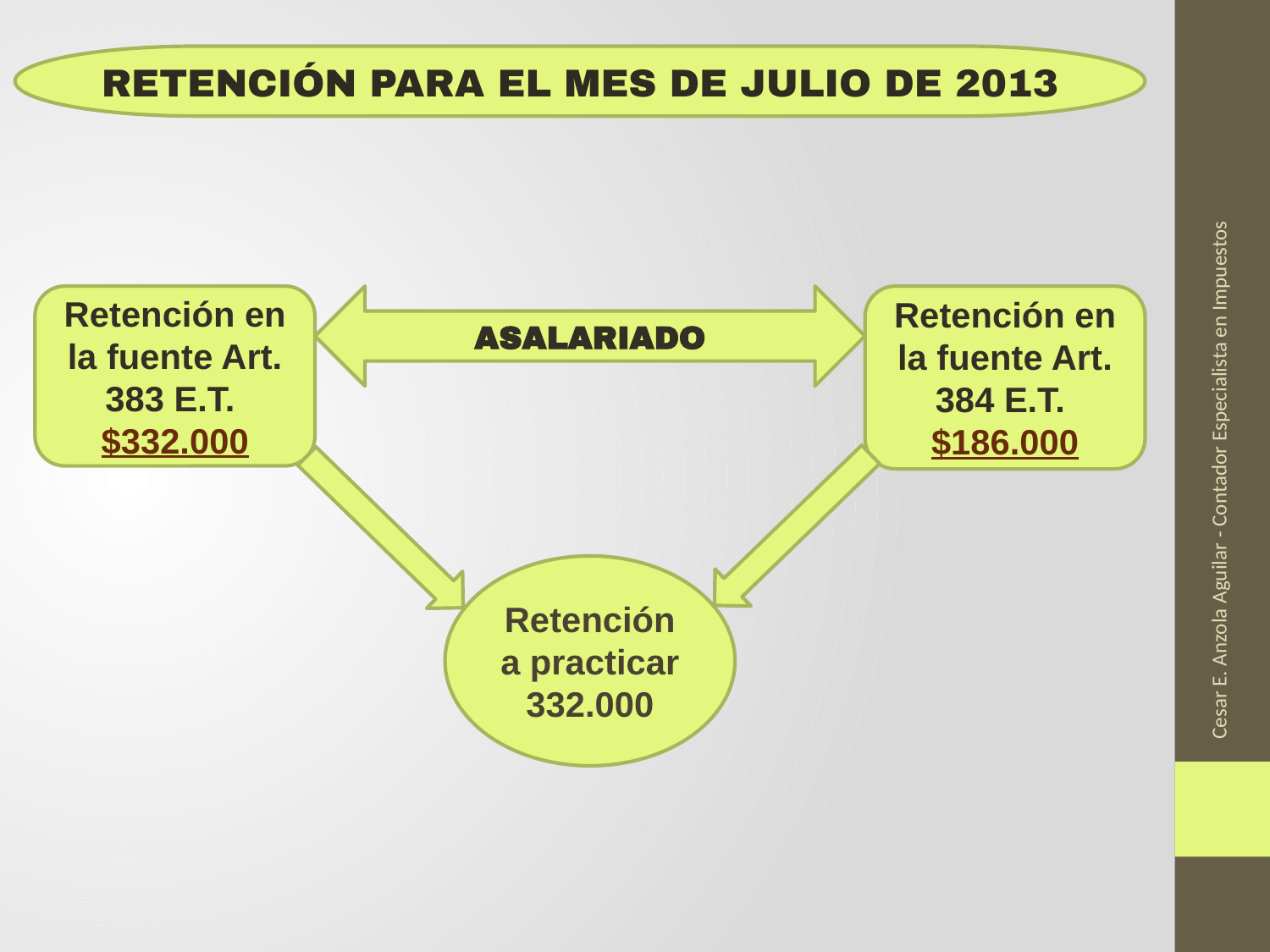

RETENCIÓN PARA EL MES DE JULIO DE 2013
Retención en la fuente Art. 383 E.T. $332.000
ASALARIADO
Retención en la fuente Art. 384 E.T. $186.000
Cesar E. Anzola Aguilar - Contador Especialista en Impuestos

Retención a practicar
332.000